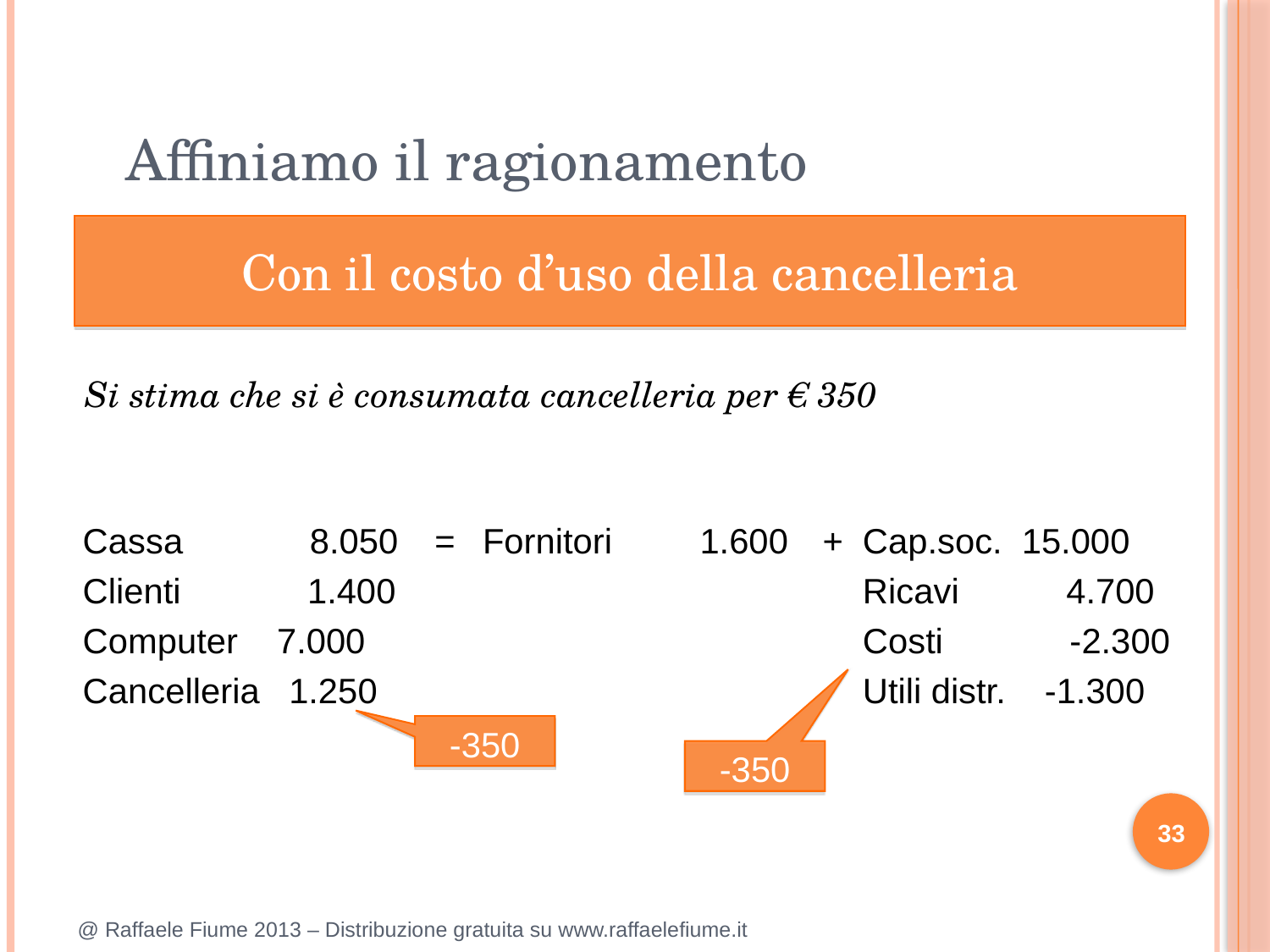

Affiniamo il ragionamento
Con il costo d’uso della cancelleria
Si stima che si è consumata cancelleria per € 350
| Cassa 8.050 Clienti 1.400 Computer 7.000 Cancelleria 1.250 | = | Fornitori 1.600 | + | Cap.soc. 15.000 Ricavi 4.700 Costi -2.300 Utili distr. -1.300 |
| --- | --- | --- | --- | --- |
-350
-350
33